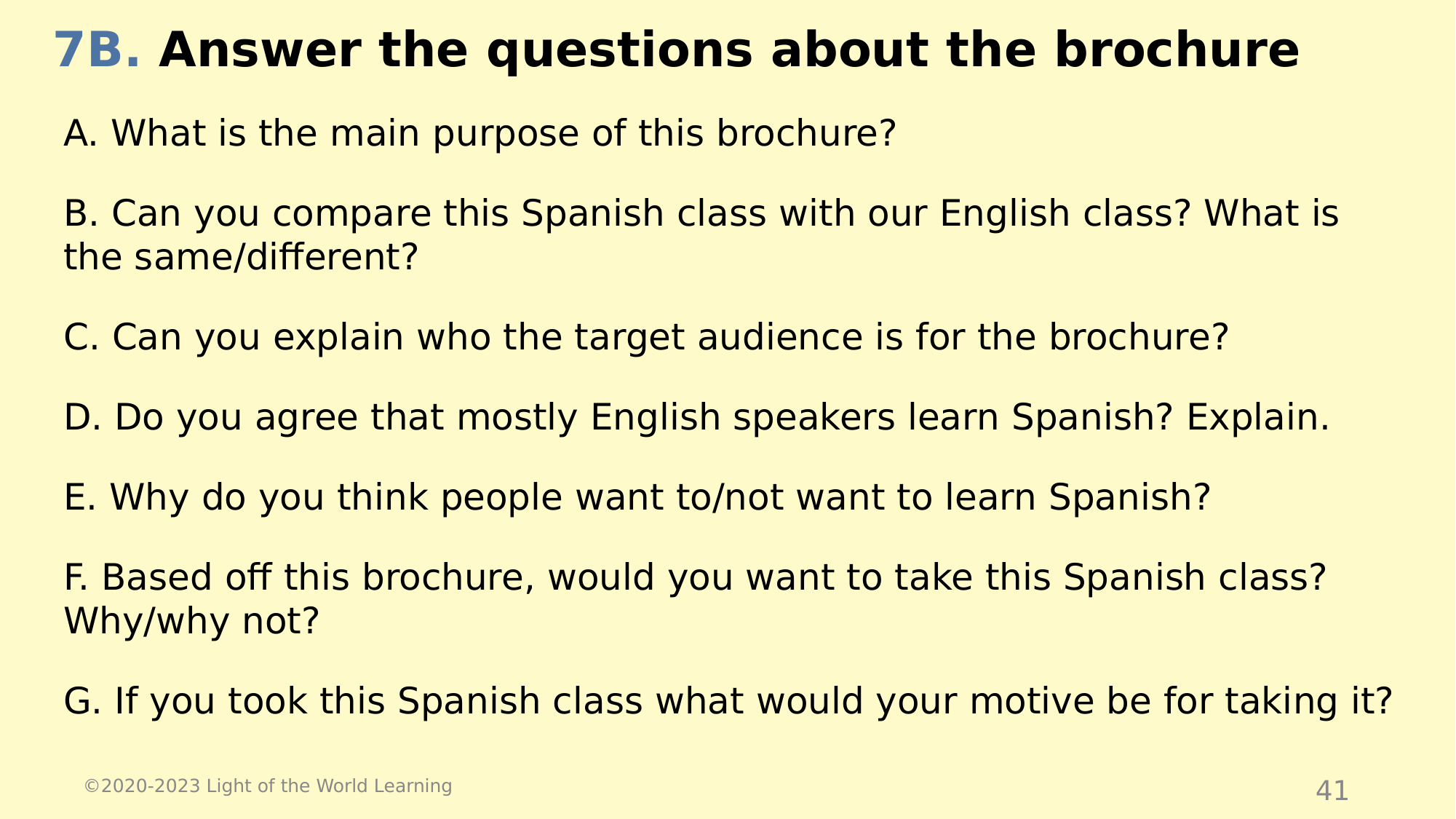

7B. Answer the questions about the brochure

A. What is the main purpose of this brochure?
B. Can you compare this Spanish class with our English class? What is the same/different?
C. Can you explain who the target audience is for the brochure?
D. Do you agree that mostly English speakers learn Spanish? Explain.
E. Why do you think people want to/not want to learn Spanish?
F. Based off this brochure, would you want to take this Spanish class? Why/why not?
G. If you took this Spanish class what would your motive be for taking it?

©2020-2023 Light of the World Learning
41